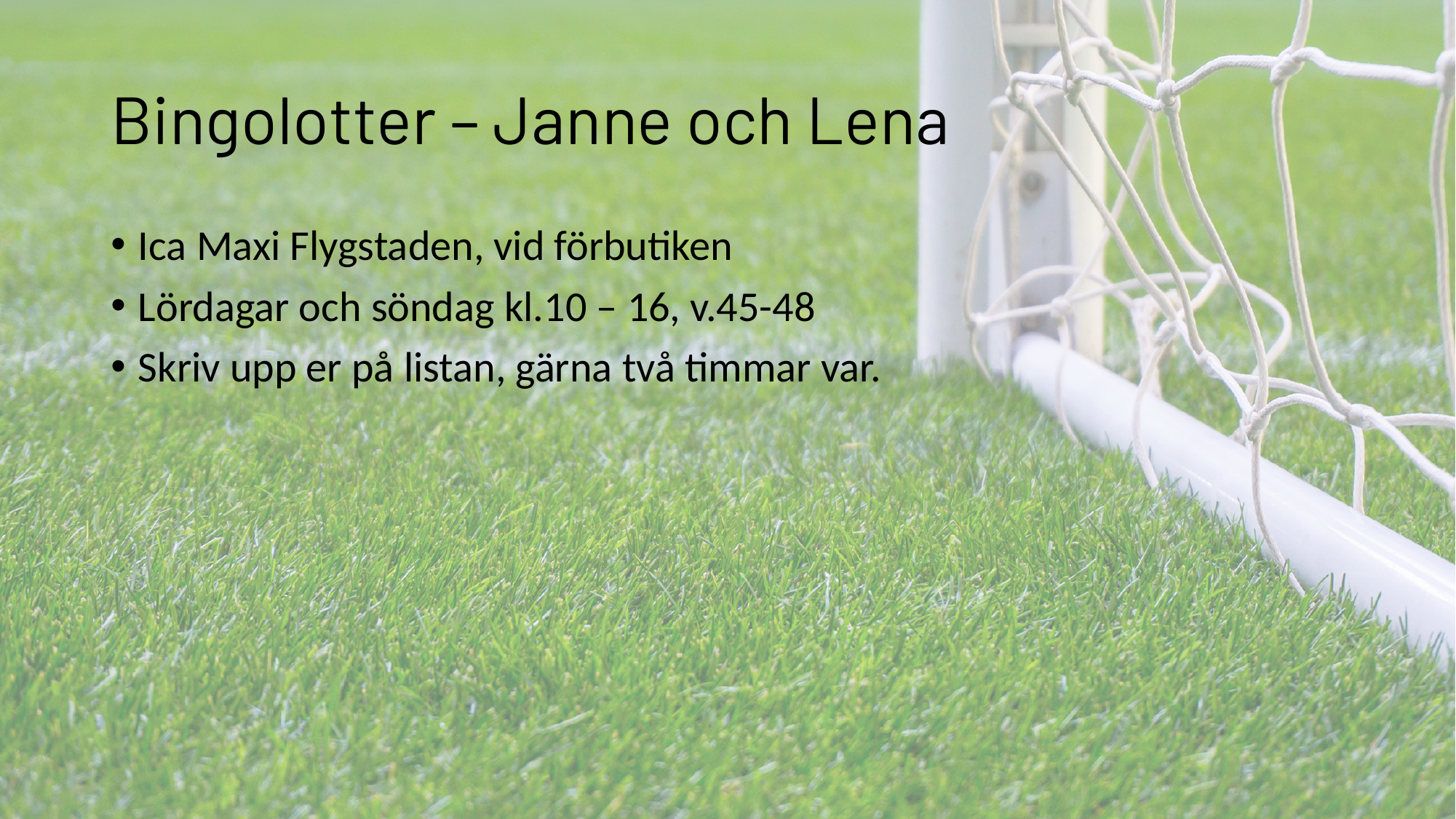

# Bingolotter – Janne och Lena
Ica Maxi Flygstaden, vid förbutiken
Lördagar och söndag kl.10 – 16, v.45-48
Skriv upp er på listan, gärna två timmar var.